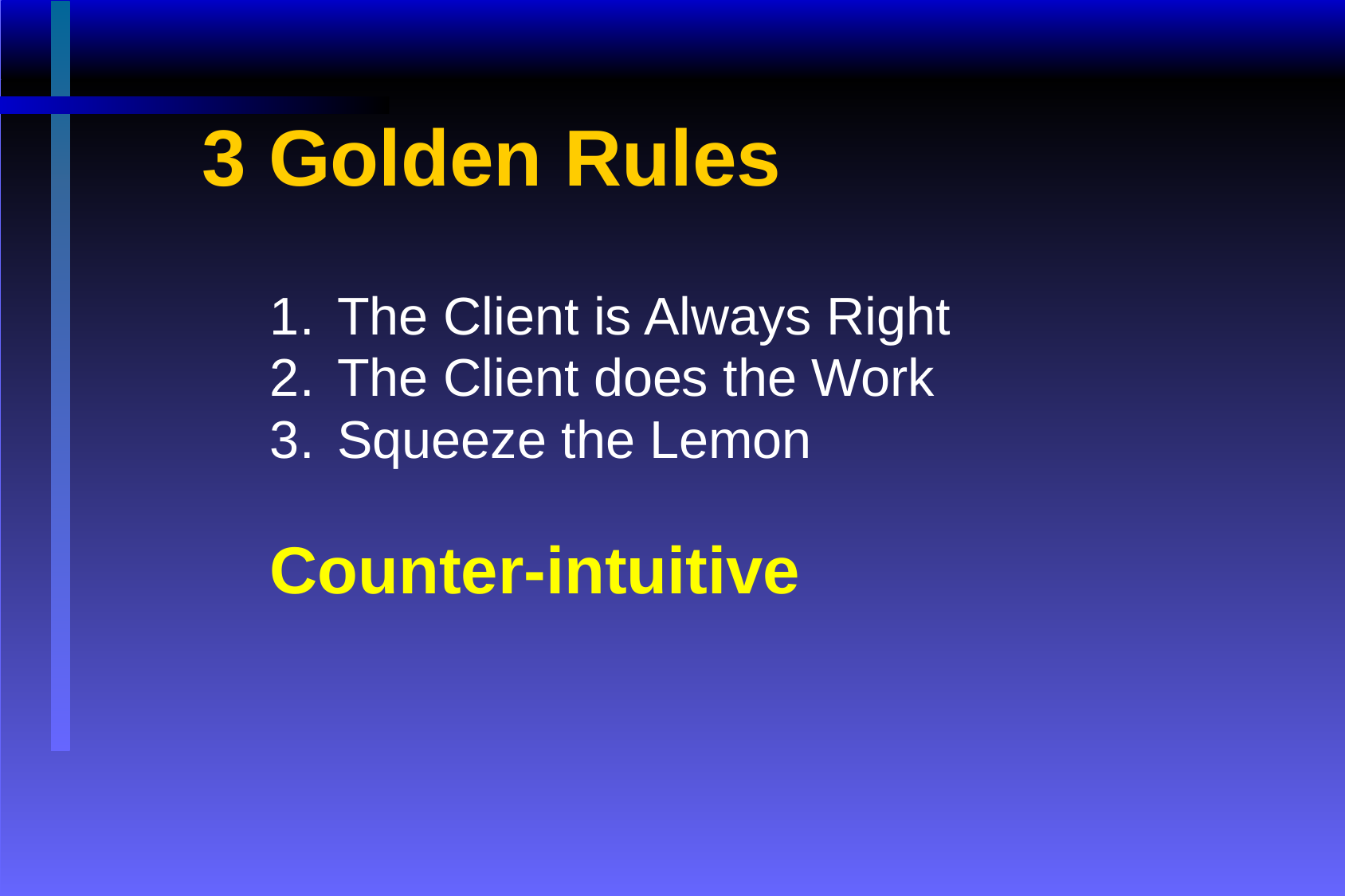

# 3 Golden Rules
The Client is Always Right
The Client does the Work
Squeeze the Lemon

Counter-intuitive